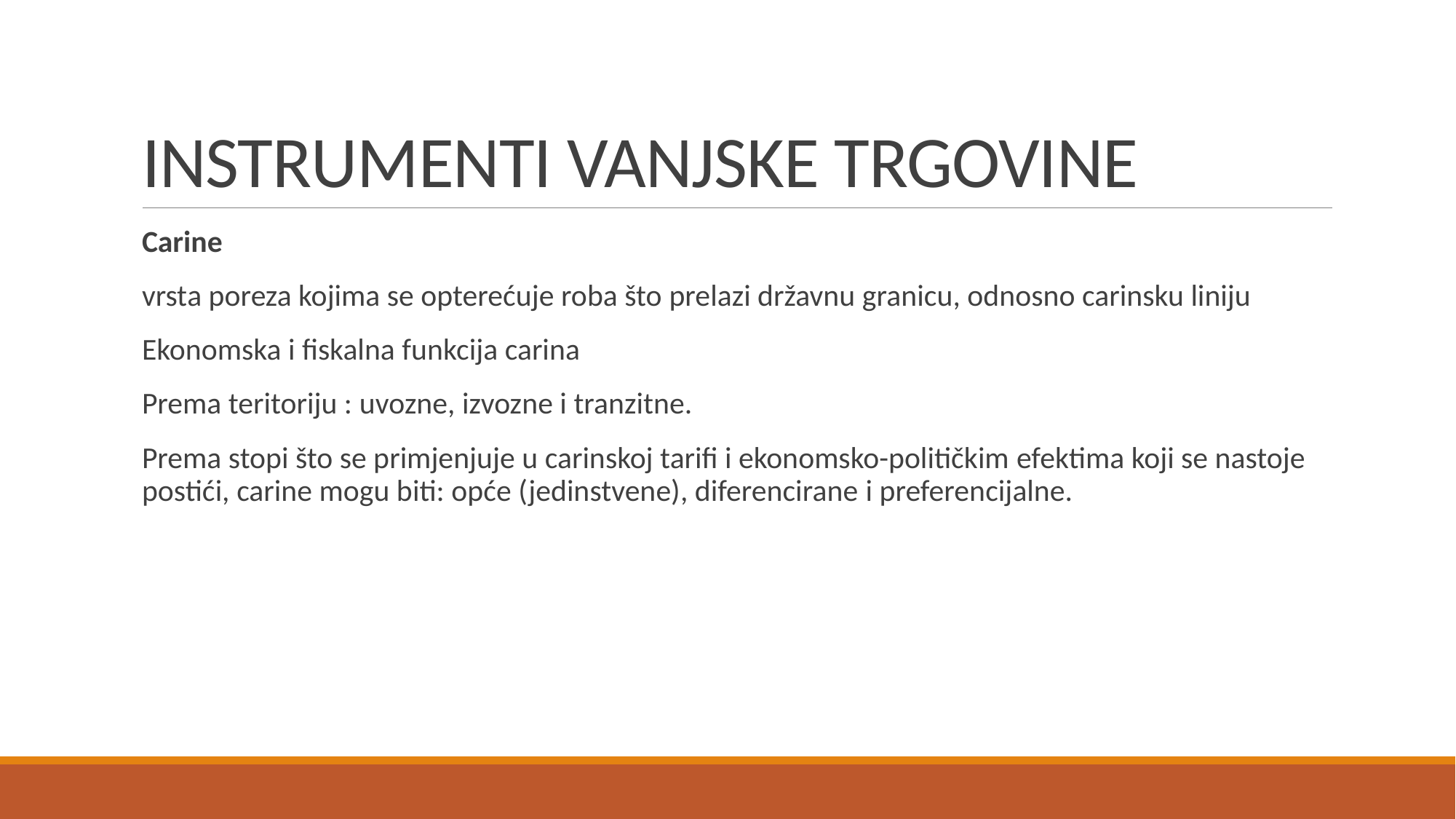

# INSTRUMENTI VANJSKE TRGOVINE
Carine
vrsta poreza kojima se opterećuje roba što prelazi državnu granicu, odnosno carinsku liniju
Ekonomska i fiskalna funkcija carina
Prema teritoriju : uvozne, izvozne i tranzitne.
Prema stopi što se primjenjuje u carinskoj tarifi i ekonomsko-političkim efektima koji se nastoje postići, carine mogu biti: opće (jedinstvene), diferencirane i preferencijalne.